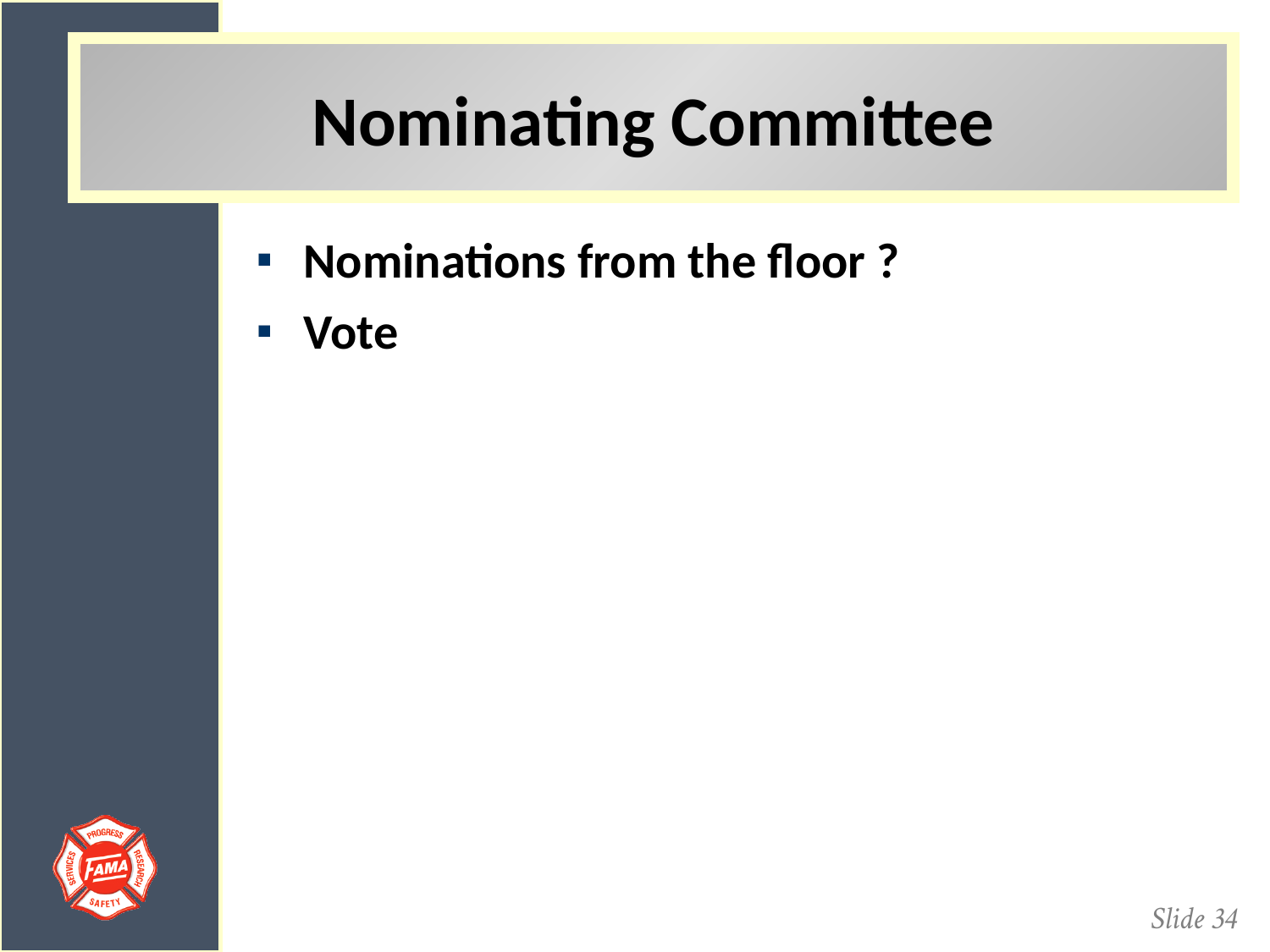

# Nominating Committee
Nominations from the floor ?
Vote